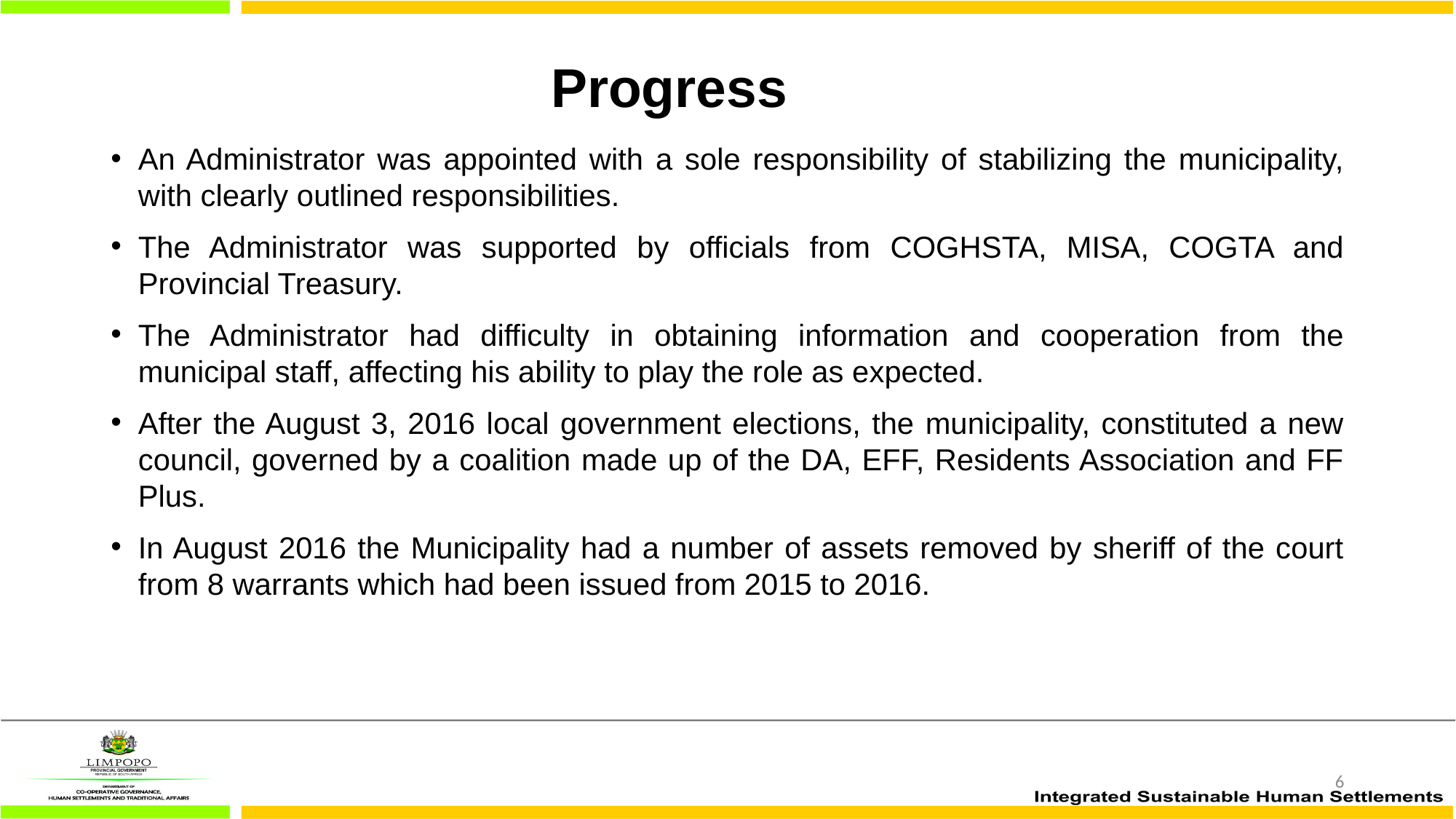

Progress
An Administrator was appointed with a sole responsibility of stabilizing the municipality, with clearly outlined responsibilities.
The Administrator was supported by officials from COGHSTA, MISA, COGTA and Provincial Treasury.
The Administrator had difficulty in obtaining information and cooperation from the municipal staff, affecting his ability to play the role as expected.
After the August 3, 2016 local government elections, the municipality, constituted a new council, governed by a coalition made up of the DA, EFF, Residents Association and FF Plus.
In August 2016 the Municipality had a number of assets removed by sheriff of the court from 8 warrants which had been issued from 2015 to 2016.

6